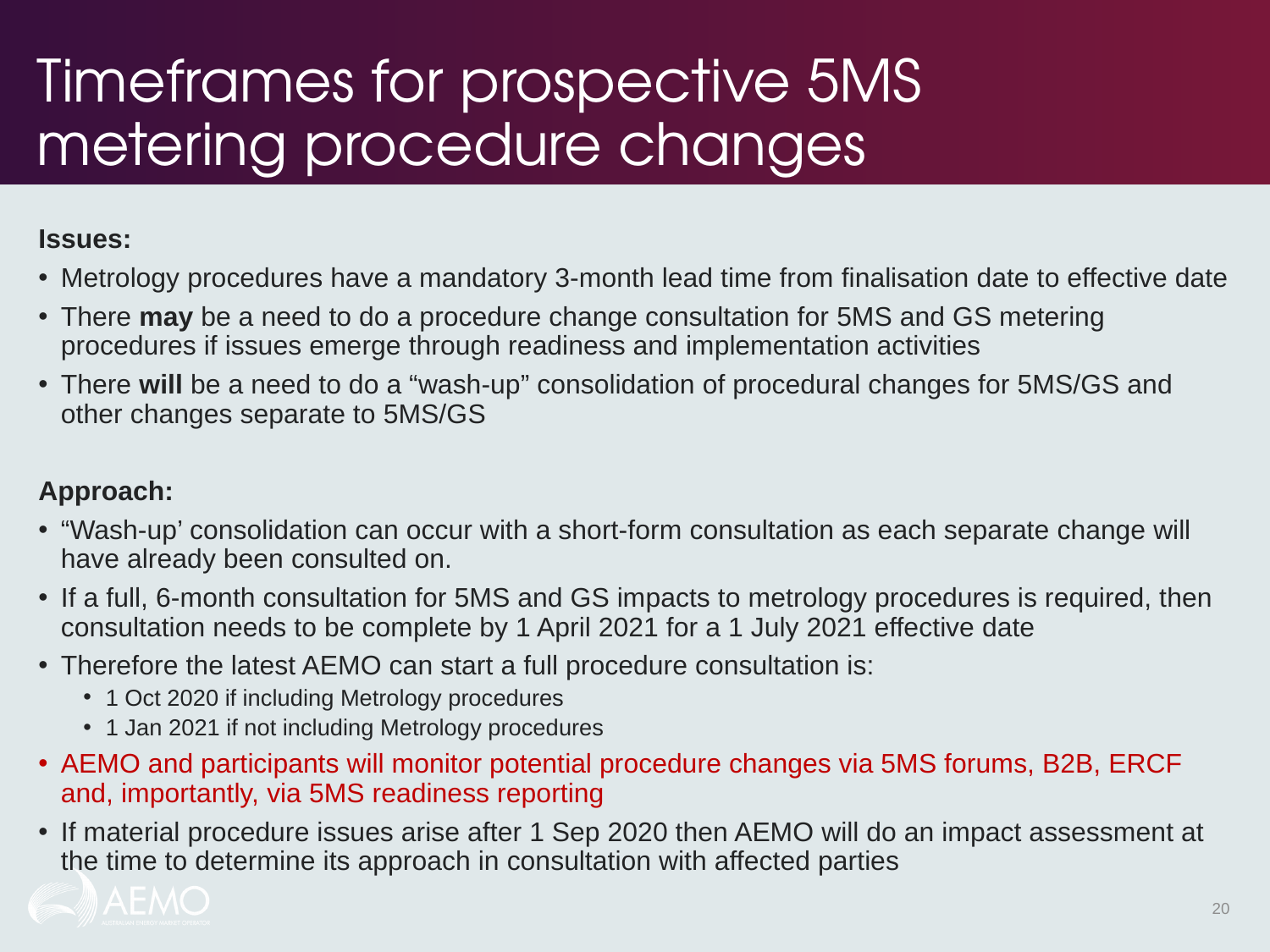

# Timeframes for prospective 5MS metering procedure changes
Issues:
Metrology procedures have a mandatory 3-month lead time from finalisation date to effective date
There may be a need to do a procedure change consultation for 5MS and GS metering procedures if issues emerge through readiness and implementation activities
There will be a need to do a “wash-up” consolidation of procedural changes for 5MS/GS and other changes separate to 5MS/GS

Approach:
“Wash-up’ consolidation can occur with a short-form consultation as each separate change will have already been consulted on.
If a full, 6-month consultation for 5MS and GS impacts to metrology procedures is required, then consultation needs to be complete by 1 April 2021 for a 1 July 2021 effective date
Therefore the latest AEMO can start a full procedure consultation is:
1 Oct 2020 if including Metrology procedures
1 Jan 2021 if not including Metrology procedures
AEMO and participants will monitor potential procedure changes via 5MS forums, B2B, ERCF and, importantly, via 5MS readiness reporting
If material procedure issues arise after 1 Sep 2020 then AEMO will do an impact assessment at the time to determine its approach in consultation with affected parties
20